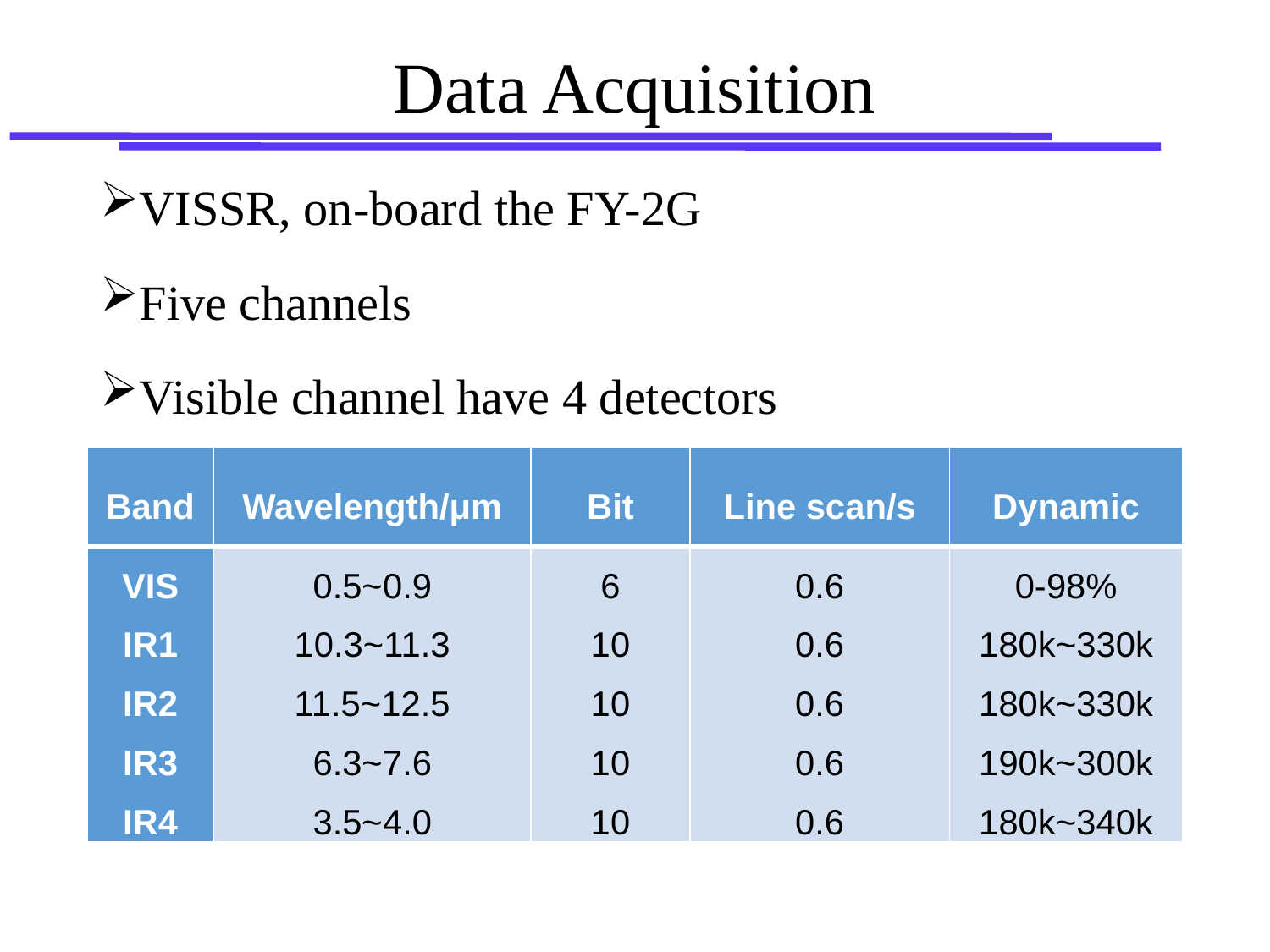

# Data Acquisition

VISSR, on-board the FY-2G
Five channels
Visible channel have 4 detectors
| Band | Wavelength/μm | Bit | Line scan/s | Dynamic |
| --- | --- | --- | --- | --- |
| VIS IR1 IR2 IR3 IR4 | 0.5~0.9 10.3~11.3 11.5~12.5 6.3~7.6 3.5~4.0 | 6 10 10 10 10 | 0.6 0.6 0.6 0.6 0.6 | 0-98% 180k~330k 180k~330k 190k~300k 180k~340k |
6